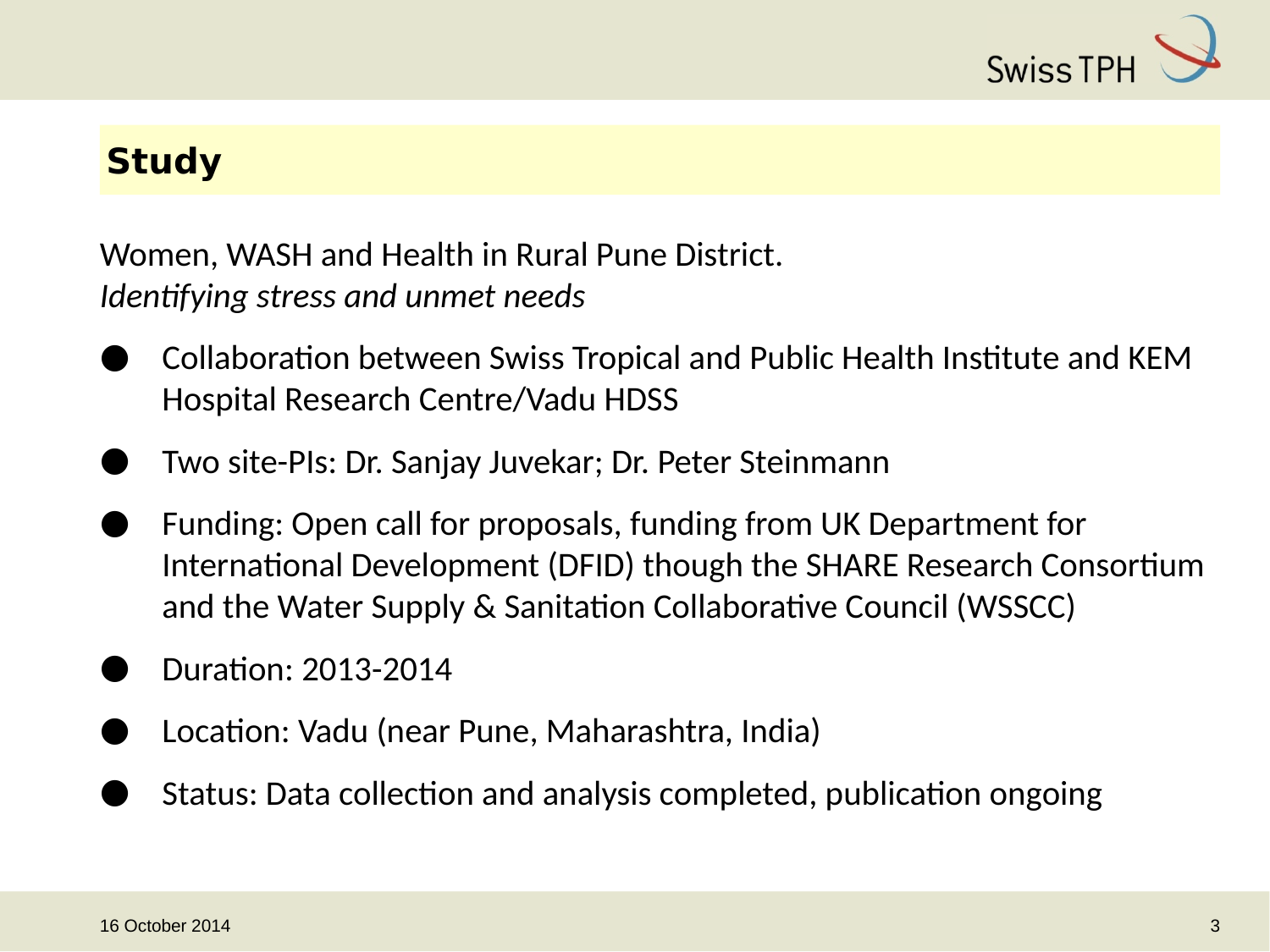

# Study
Women, WASH and Health in Rural Pune District.
Identifying stress and unmet needs
Collaboration between Swiss Tropical and Public Health Institute and KEM Hospital Research Centre/Vadu HDSS
Two site-PIs: Dr. Sanjay Juvekar; Dr. Peter Steinmann
Funding: Open call for proposals, funding from UK Department for International Development (DFID) though the SHARE Research Consortium and the Water Supply & Sanitation Collaborative Council (WSSCC)
Duration: 2013-2014
Location: Vadu (near Pune, Maharashtra, India)
Status: Data collection and analysis completed, publication ongoing

3
16 October 2014